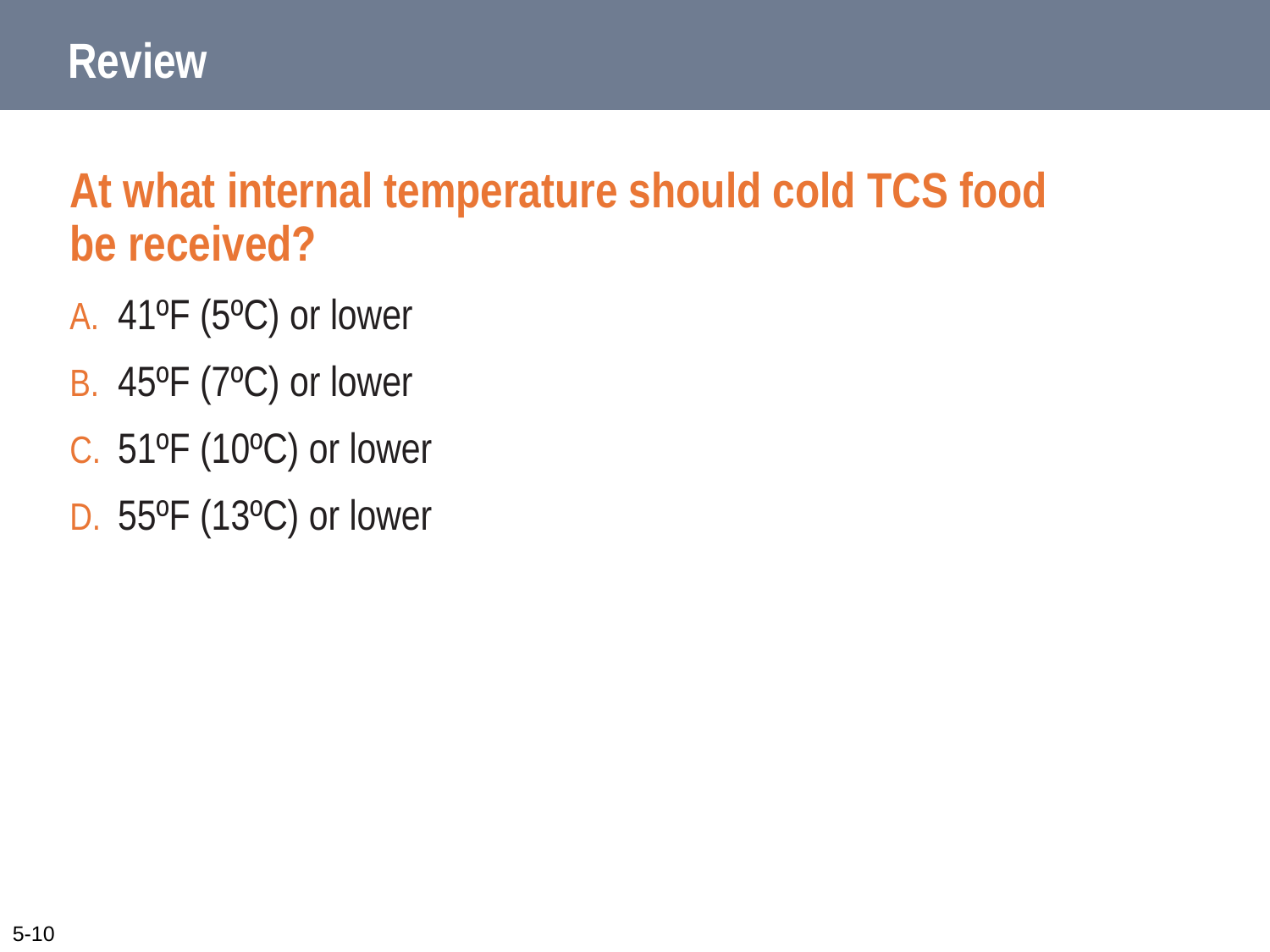

# Review
At what internal temperature should cold TCS food
be received?
41ºF (5ºC) or lower
45ºF (7ºC) or lower
51ºF (10ºC) or lower
55ºF (13ºC) or lower
5-10